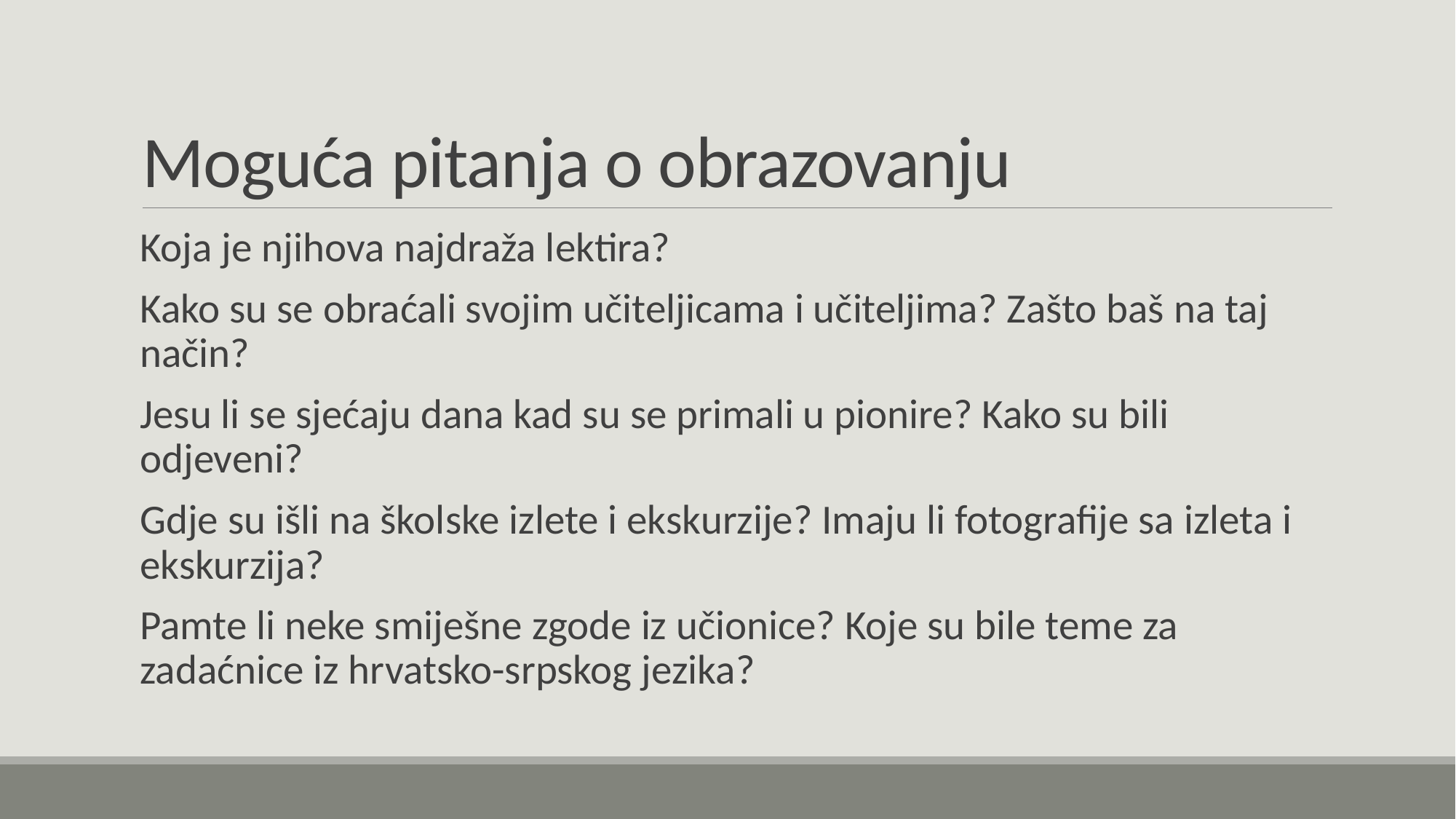

# Moguća pitanja o obrazovanju
Koja je njihova najdraža lektira?
Kako su se obraćali svojim učiteljicama i učiteljima? Zašto baš na taj način?
Jesu li se sjećaju dana kad su se primali u pionire? Kako su bili odjeveni?
Gdje su išli na školske izlete i ekskurzije? Imaju li fotografije sa izleta i ekskurzija?
Pamte li neke smiješne zgode iz učionice? Koje su bile teme za zadaćnice iz hrvatsko-srpskog jezika?